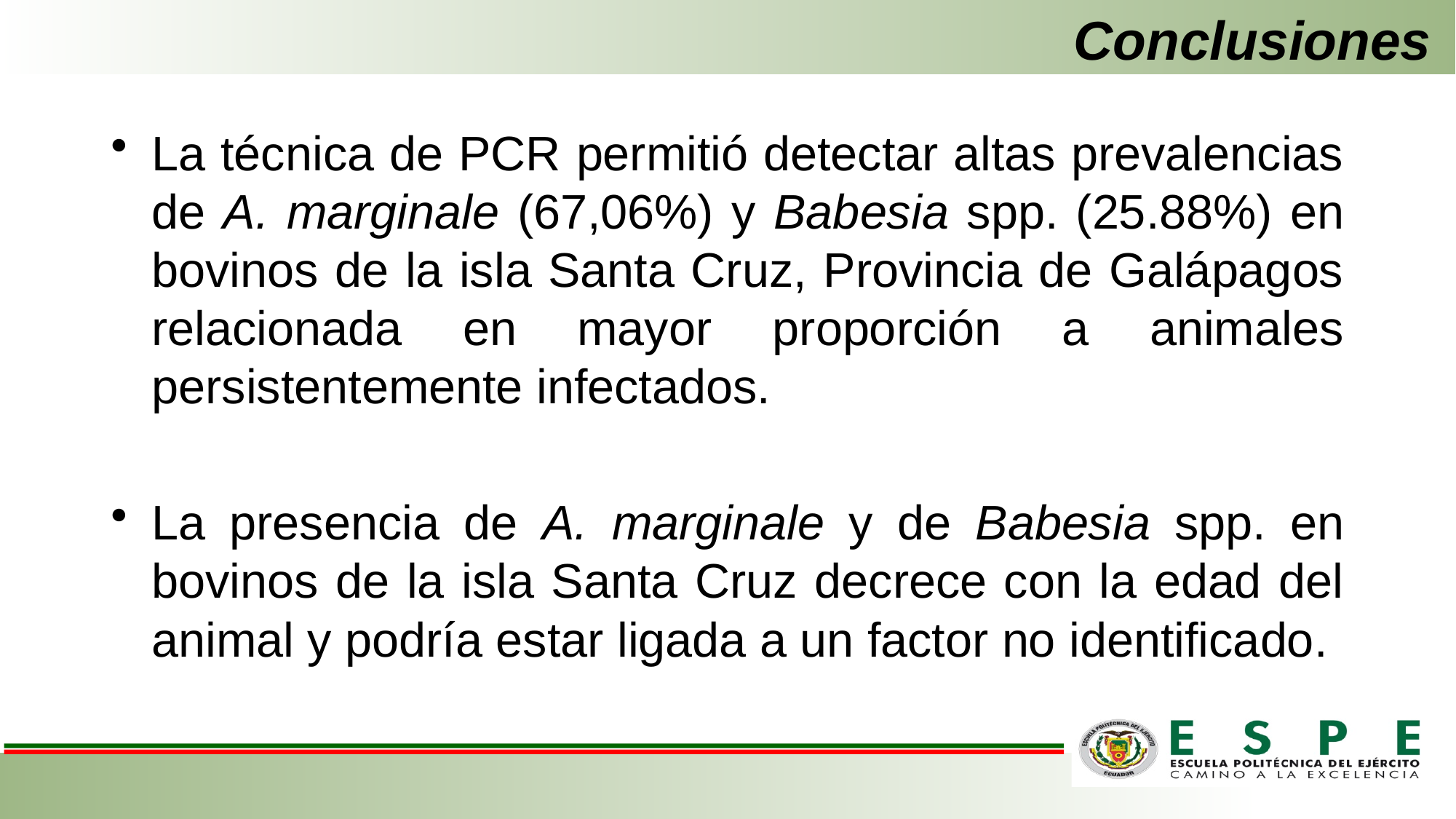

# Conclusiones
La técnica de PCR permitió detectar altas prevalencias de A. marginale (67,06%) y Babesia spp. (25.88%) en bovinos de la isla Santa Cruz, Provincia de Galápagos relacionada en mayor proporción a animales persistentemente infectados.

La presencia de A. marginale y de Babesia spp. en bovinos de la isla Santa Cruz decrece con la edad del animal y podría estar ligada a un factor no identificado.